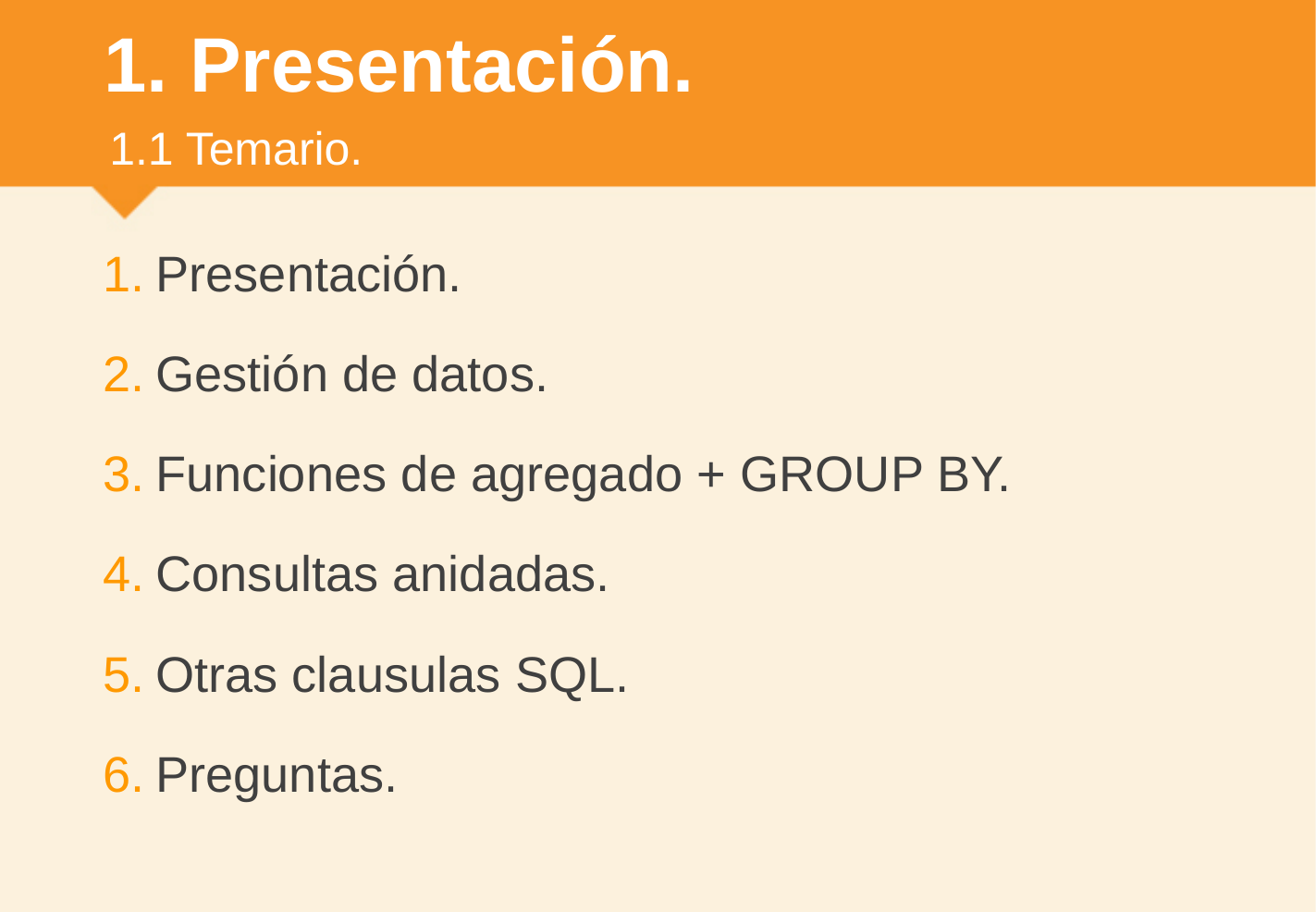

# 1. Presentación.
1.1 Temario.
Presentación.
Gestión de datos.
Funciones de agregado + GROUP BY.
Consultas anidadas.
Otras clausulas SQL.
Preguntas.